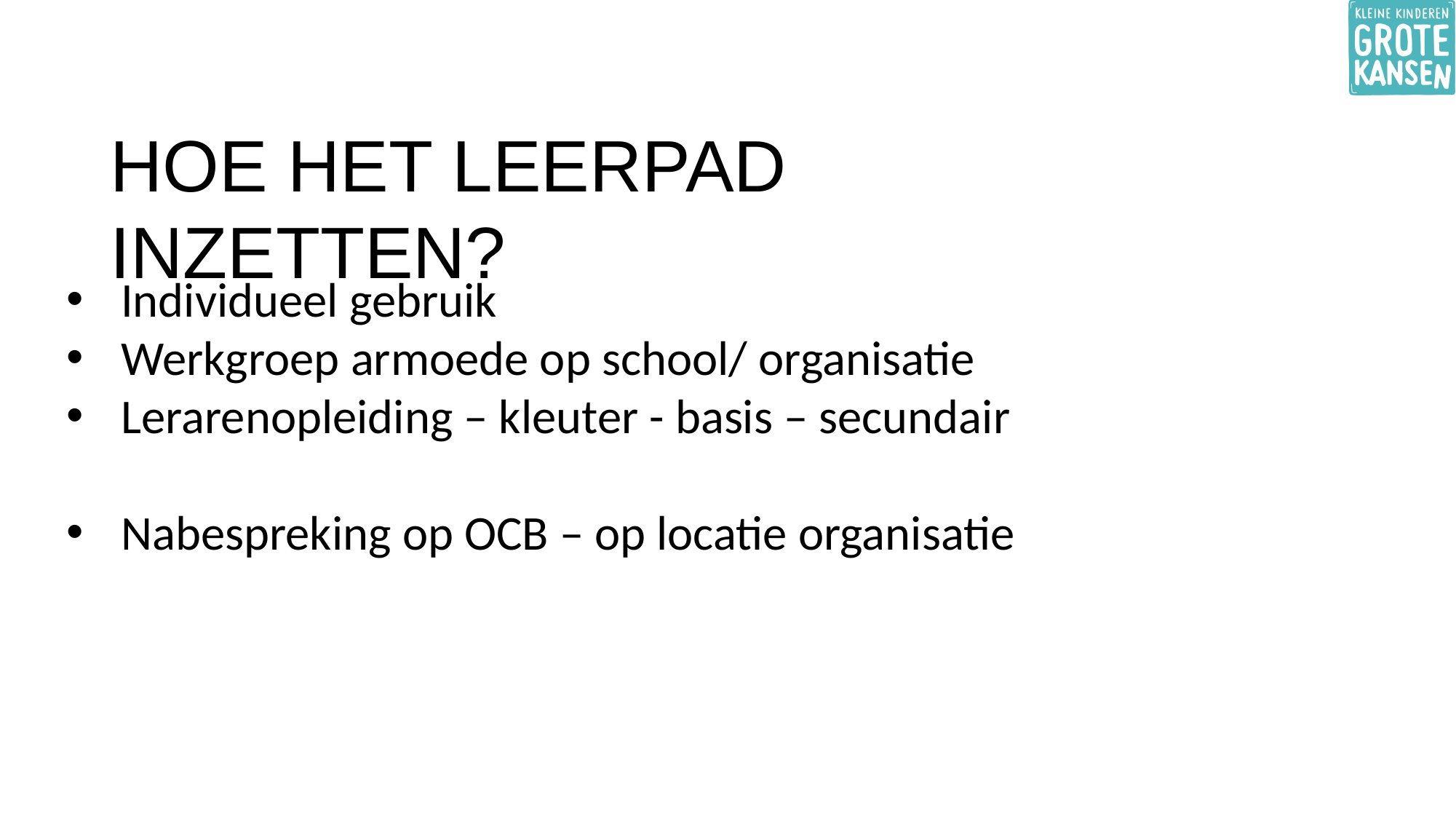

HOE HET LEERPAD INZETTEN?

Individueel gebruik
Werkgroep armoede op school/ organisatie
Lerarenopleiding – kleuter - basis – secundair

Nabespreking op OCB – op locatie organisatie